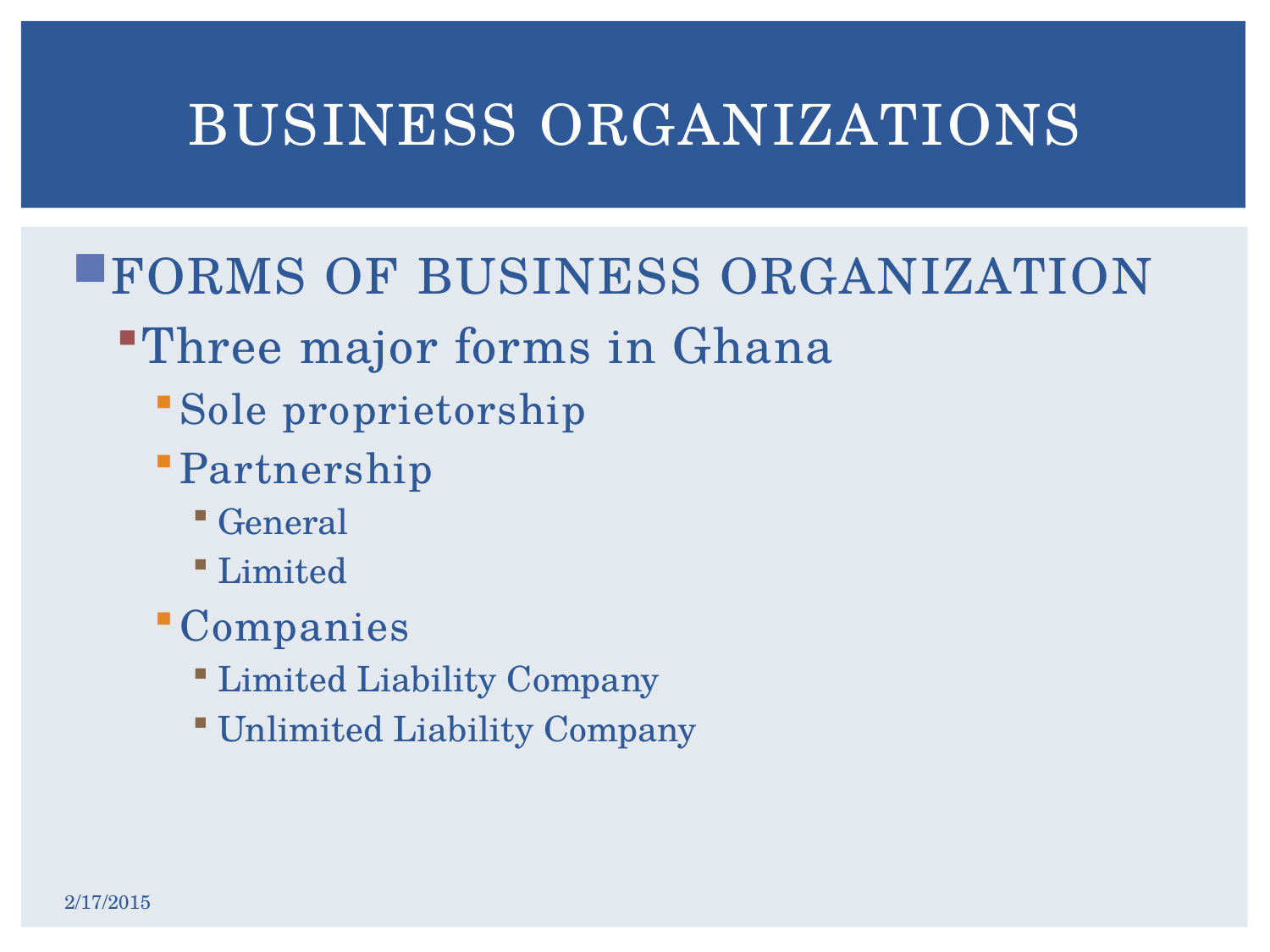

# Business organizations
FORMS OF BUSINESS ORGANIZATION
Three major forms in Ghana
Sole proprietorship
Partnership
General
Limited
Companies
Limited Liability Company
Unlimited Liability Company

2/17/2015